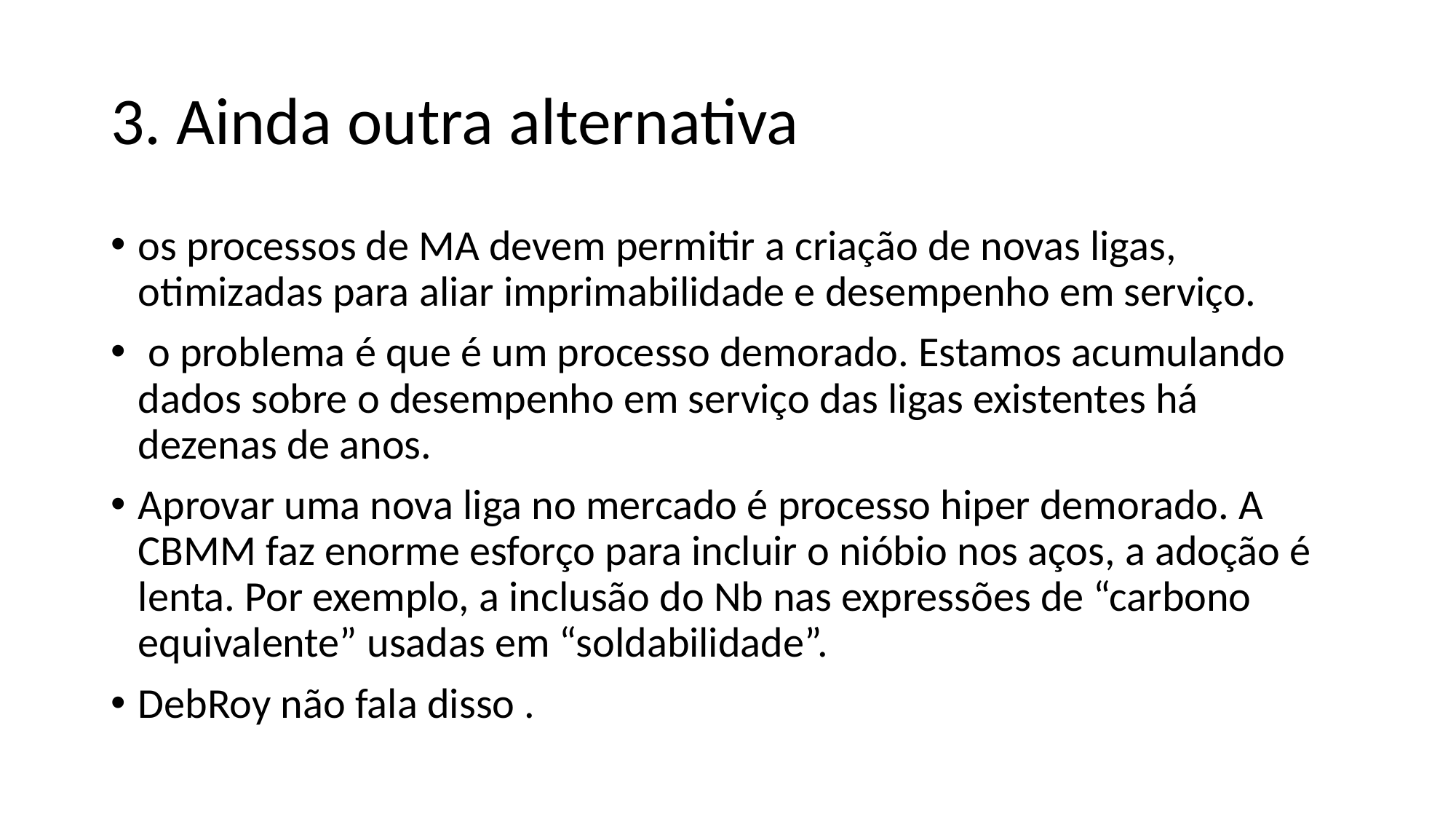

# 3. Ainda outra alternativa
os processos de MA devem permitir a criação de novas ligas, otimizadas para aliar imprimabilidade e desempenho em serviço.
 o problema é que é um processo demorado. Estamos acumulando dados sobre o desempenho em serviço das ligas existentes há dezenas de anos.
Aprovar uma nova liga no mercado é processo hiper demorado. A CBMM faz enorme esforço para incluir o nióbio nos aços, a adoção é lenta. Por exemplo, a inclusão do Nb nas expressões de “carbono equivalente” usadas em “soldabilidade”.
DebRoy não fala disso .